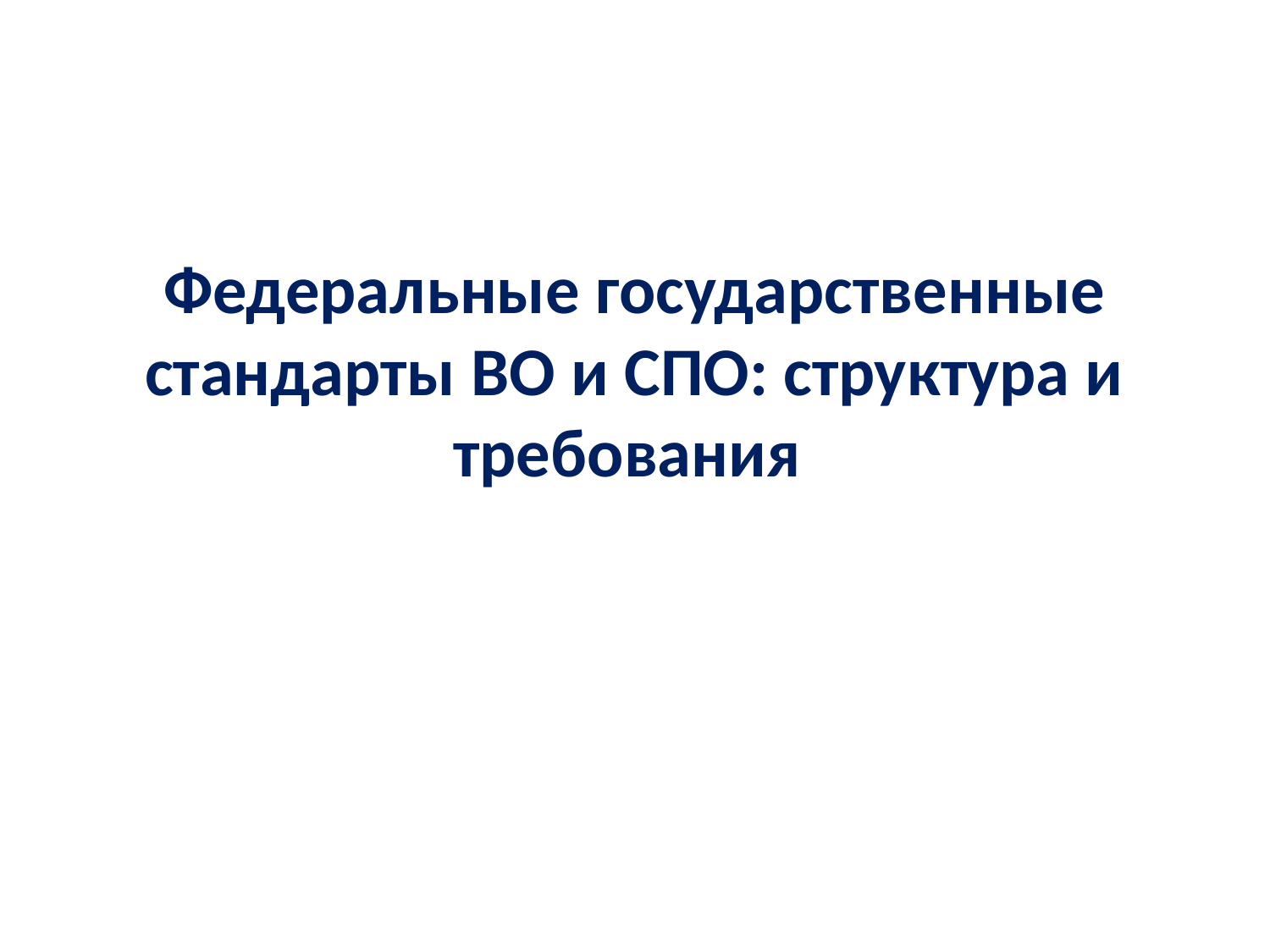

# Федеральные государственные стандарты ВО и СПО: структура и требования